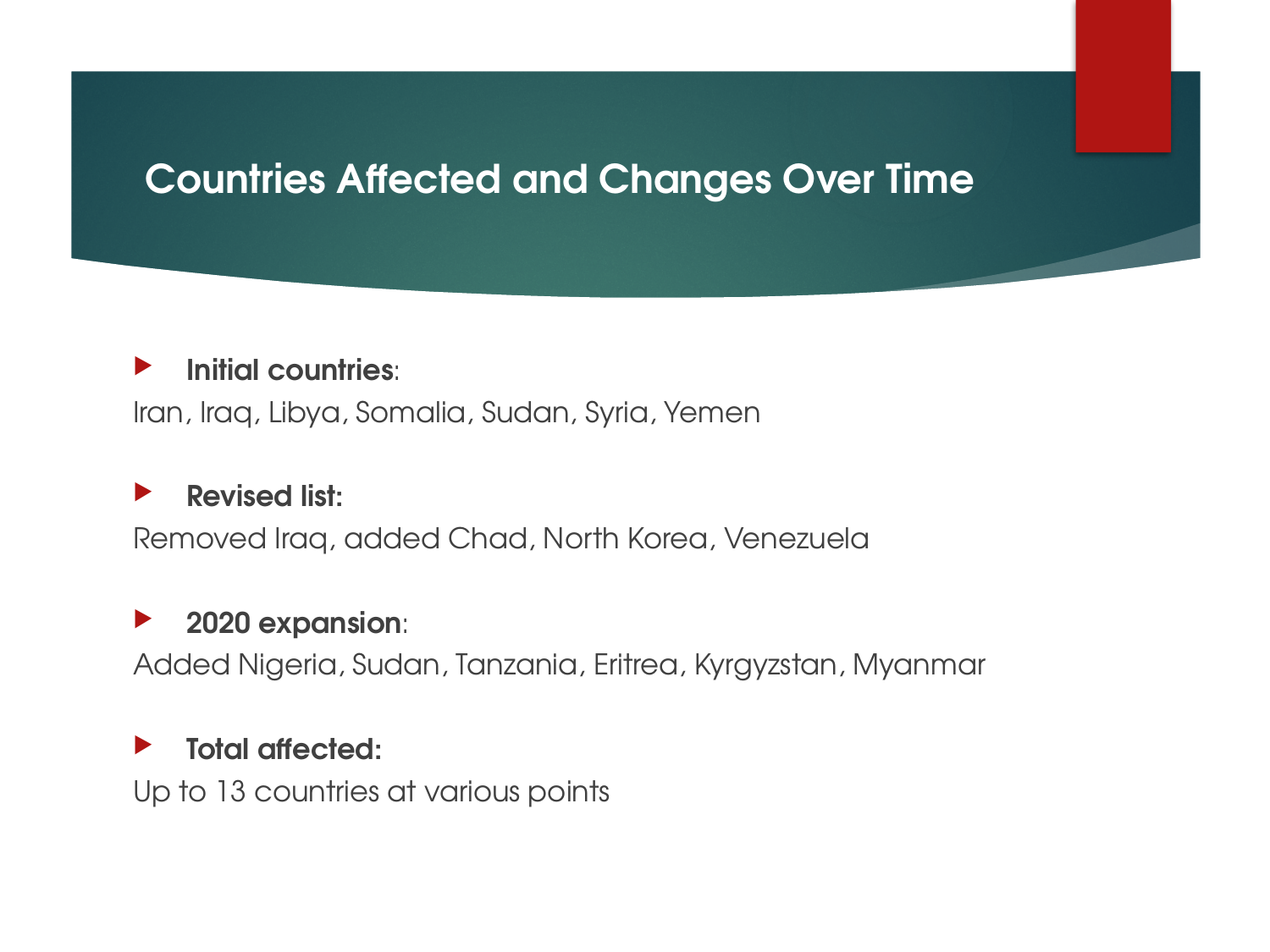

# Countries Affected and Changes Over Time
Initial countries:
Iran, Iraq, Libya, Somalia, Sudan, Syria, Yemen

Revised list:
Removed Iraq, added Chad, North Korea, Venezuela

2020 expansion:
Added Nigeria, Sudan, Tanzania, Eritrea, Kyrgyzstan, Myanmar

Total affected:
Up to 13 countries at various points